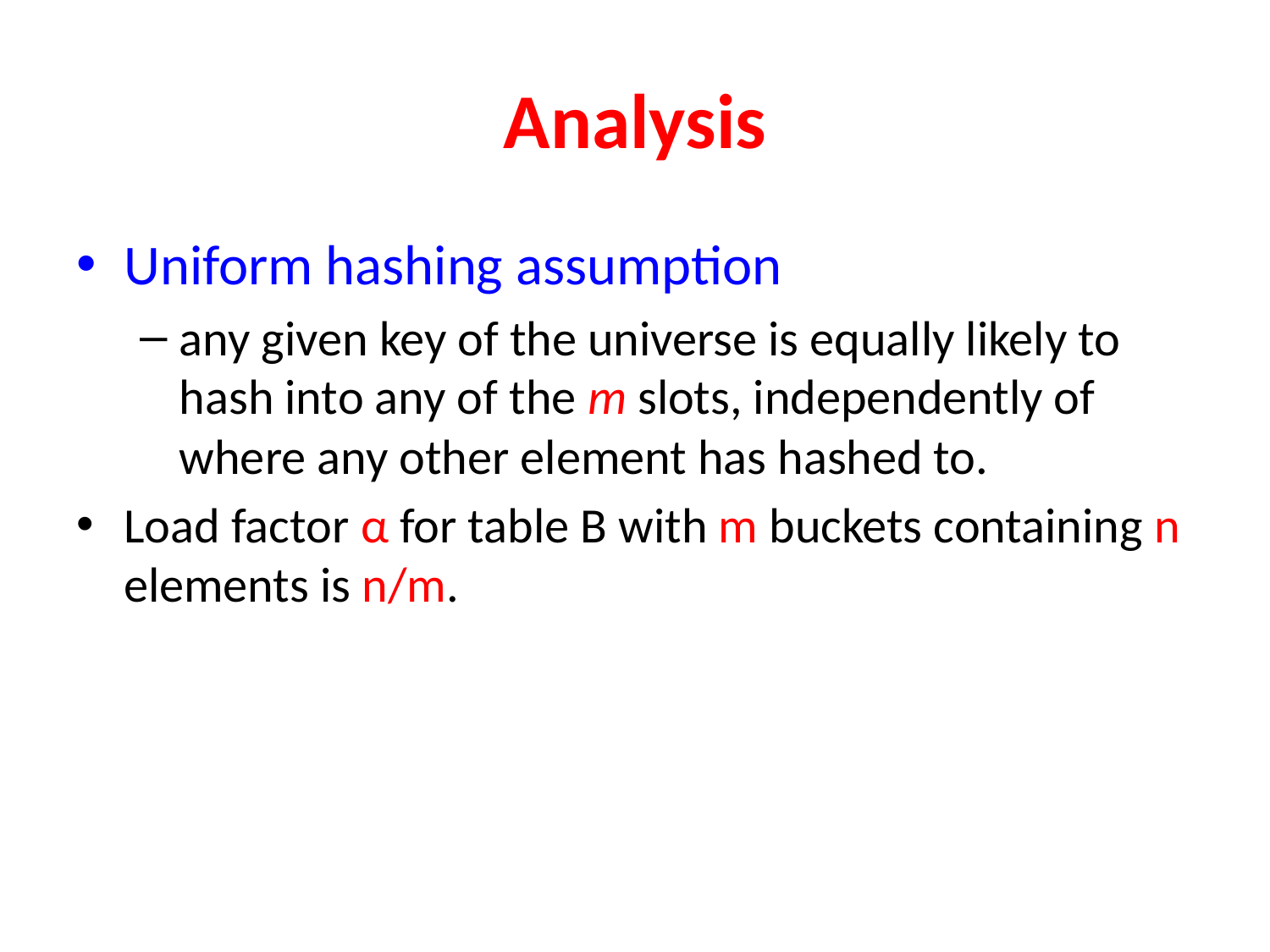

# Analysis
Uniform hashing assumption
any given key of the universe is equally likely to hash into any of the m slots, independently of where any other element has hashed to.
Load factor α for table B with m buckets containing n elements is n/m.